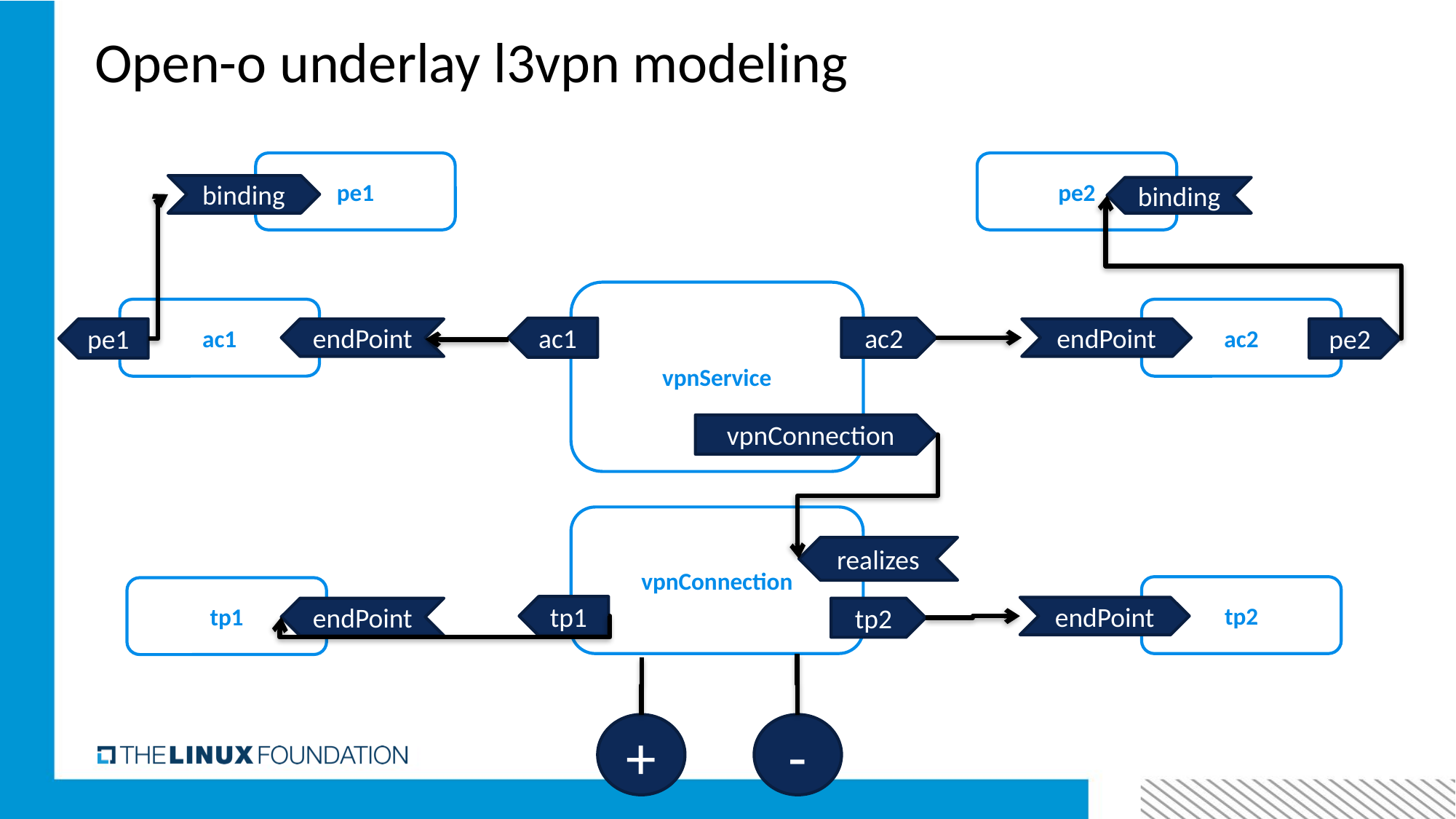

Open-o underlay l3vpn modeling
pe1
pe2
binding
binding
vpnService
ac1
ac2
ac1
ac2
pe1
endPoint
endPoint
pe2
vpnConnection
vpnConnection
realizes
tp2
tp1
tp1
endPoint
endPoint
tp2
+
-